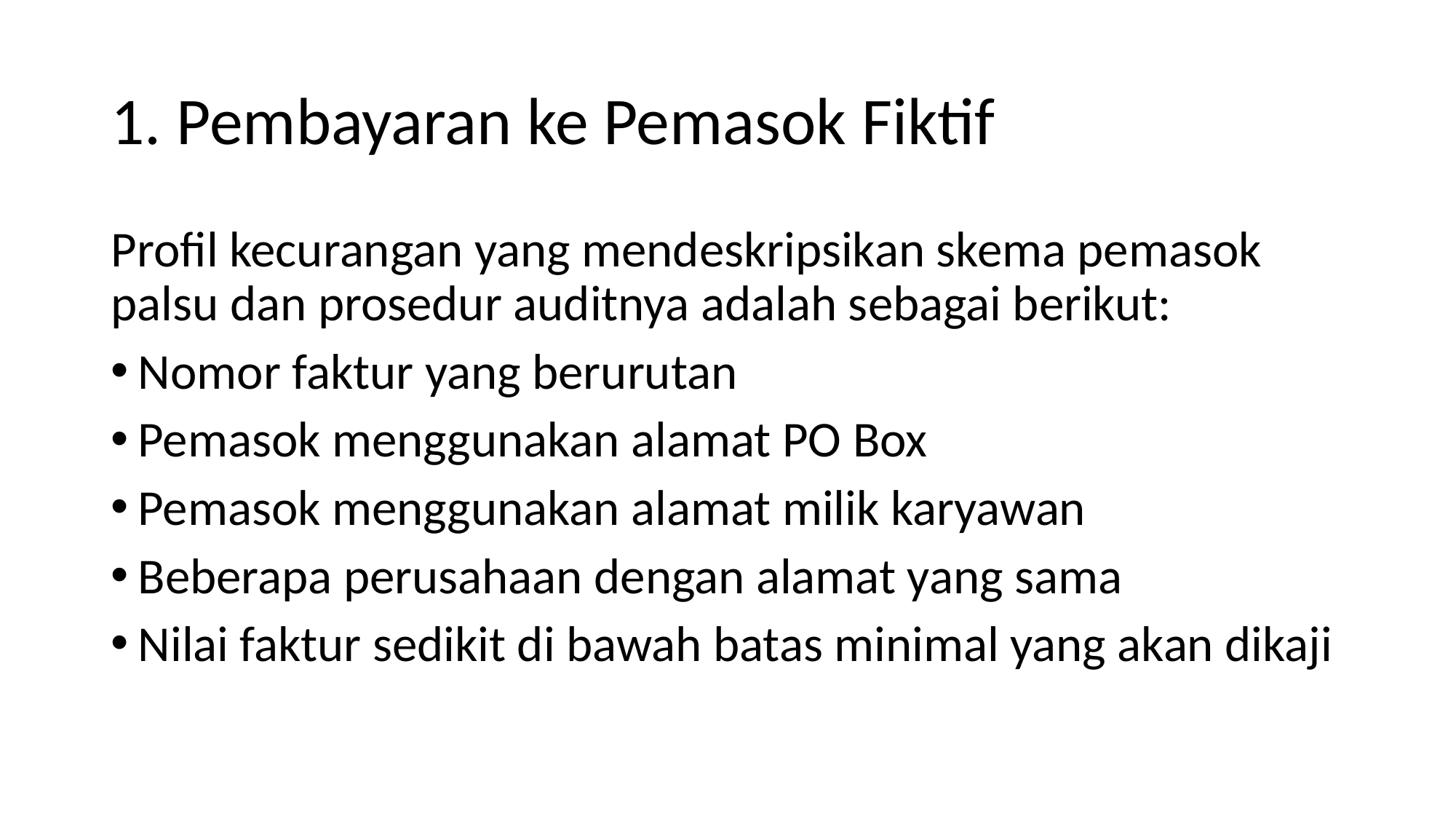

# 1. Pembayaran ke Pemasok Fiktif
Profil kecurangan yang mendeskripsikan skema pemasok palsu dan prosedur auditnya adalah sebagai berikut:
Nomor faktur yang berurutan
Pemasok menggunakan alamat PO Box
Pemasok menggunakan alamat milik karyawan
Beberapa perusahaan dengan alamat yang sama
Nilai faktur sedikit di bawah batas minimal yang akan dikaji